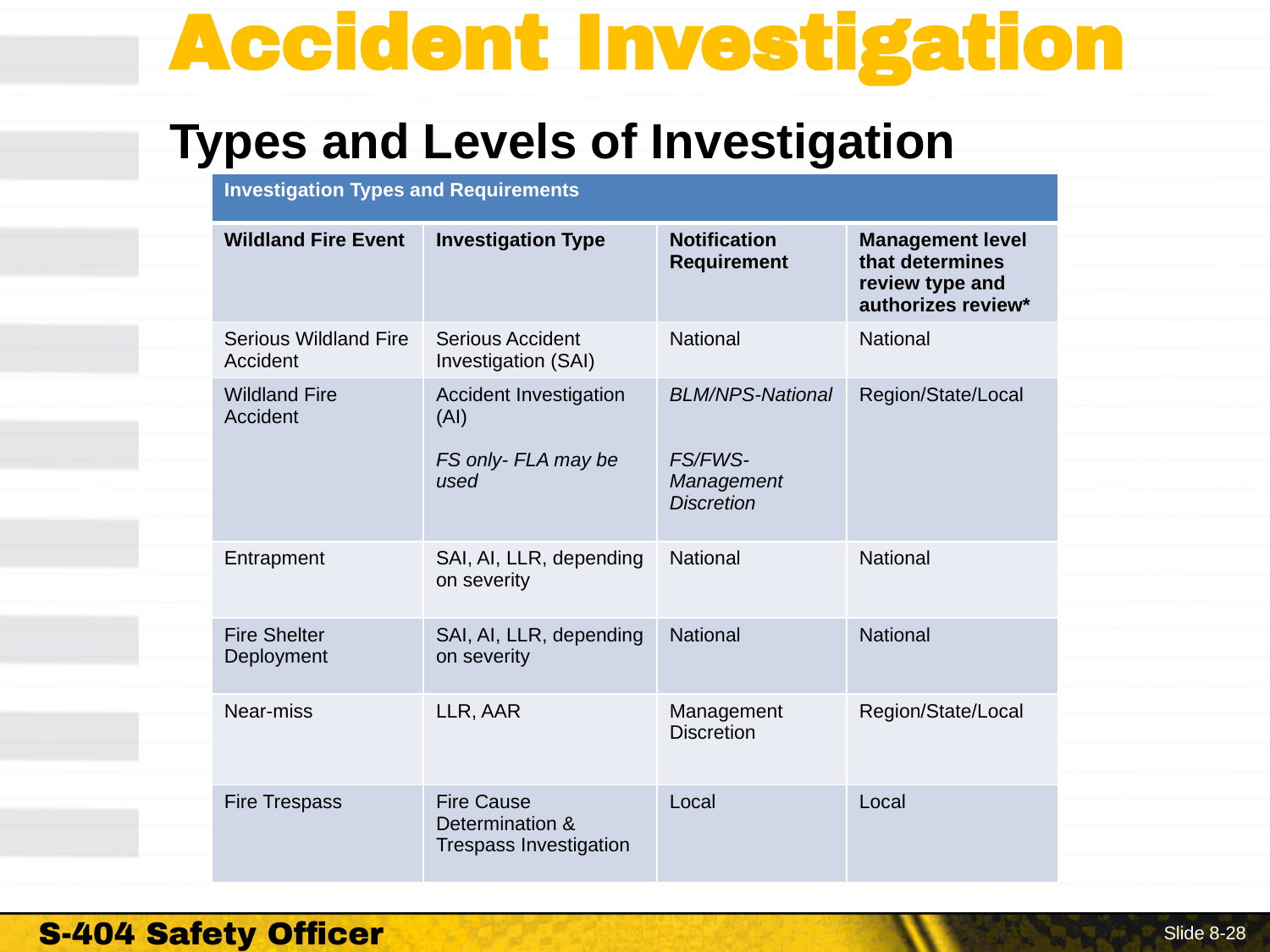

# Accident Investigation Types and Levels of Investigation
| Investigation Types and Requirements |  |  |  |
| --- | --- | --- | --- |
| Wildland Fire Event | Investigation Type | Notification Requirement | Management level that determines review type and authorizes review\* |
| Serious Wildland Fire Accident | Serious Accident Investigation (SAI) | National | National |
| Wildland Fire Accident | Accident Investigation (AI) FS only- FLA may be used | BLM/NPS-National FS/FWS- Management Discretion | Region/State/Local |
| Entrapment | SAI, AI, LLR, depending on severity | National | National |
| Fire Shelter Deployment | SAI, AI, LLR, depending on severity | National | National |
| Near-miss | LLR, AAR | Management Discretion | Region/State/Local |
| Fire Trespass | Fire Cause Determination & Trespass Investigation | Local | Local |
Slide 8-28